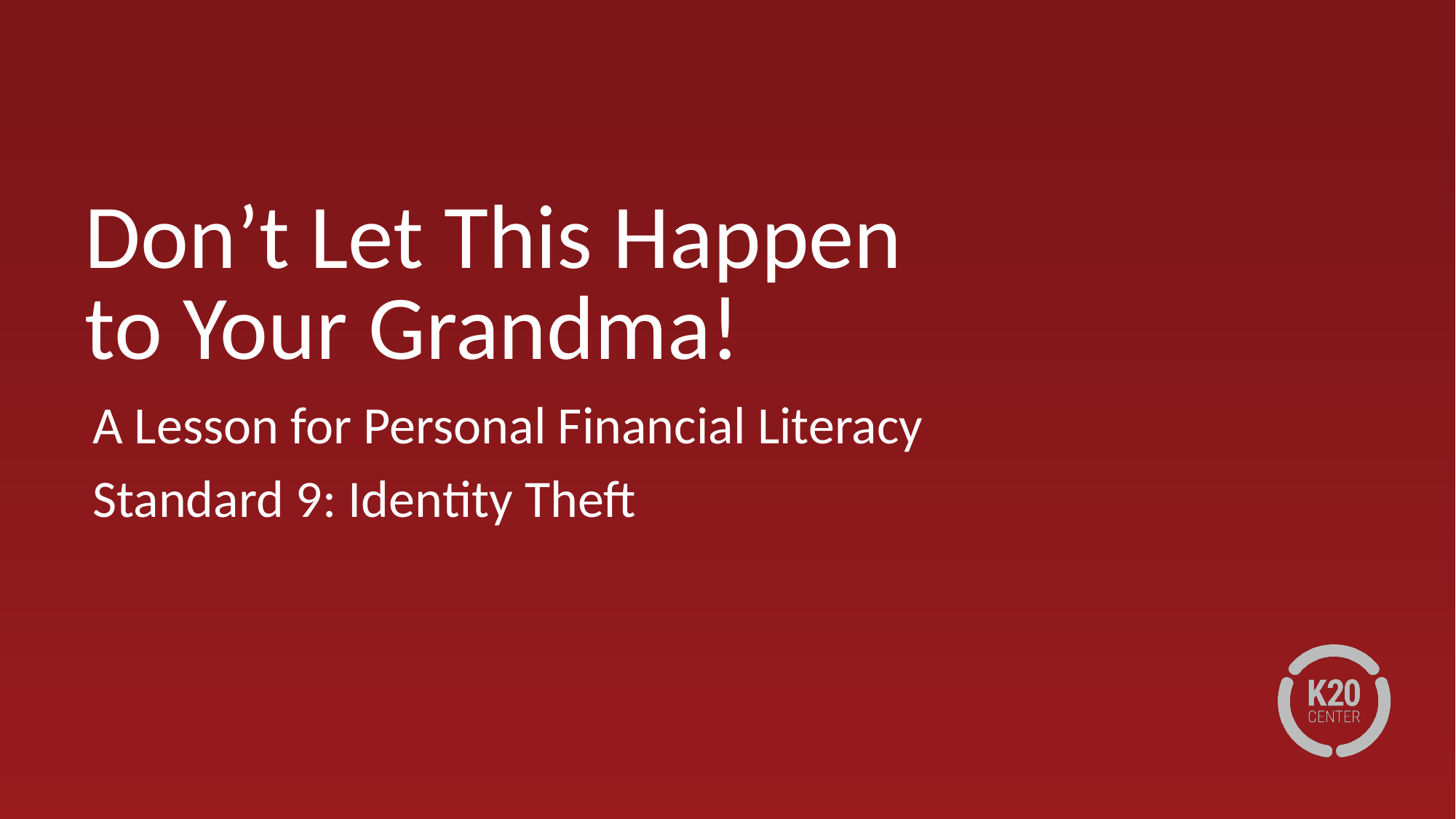

# Don’t Let This Happen to Your Grandma!
A Lesson for Personal Financial Literacy
Standard 9: Identity Theft